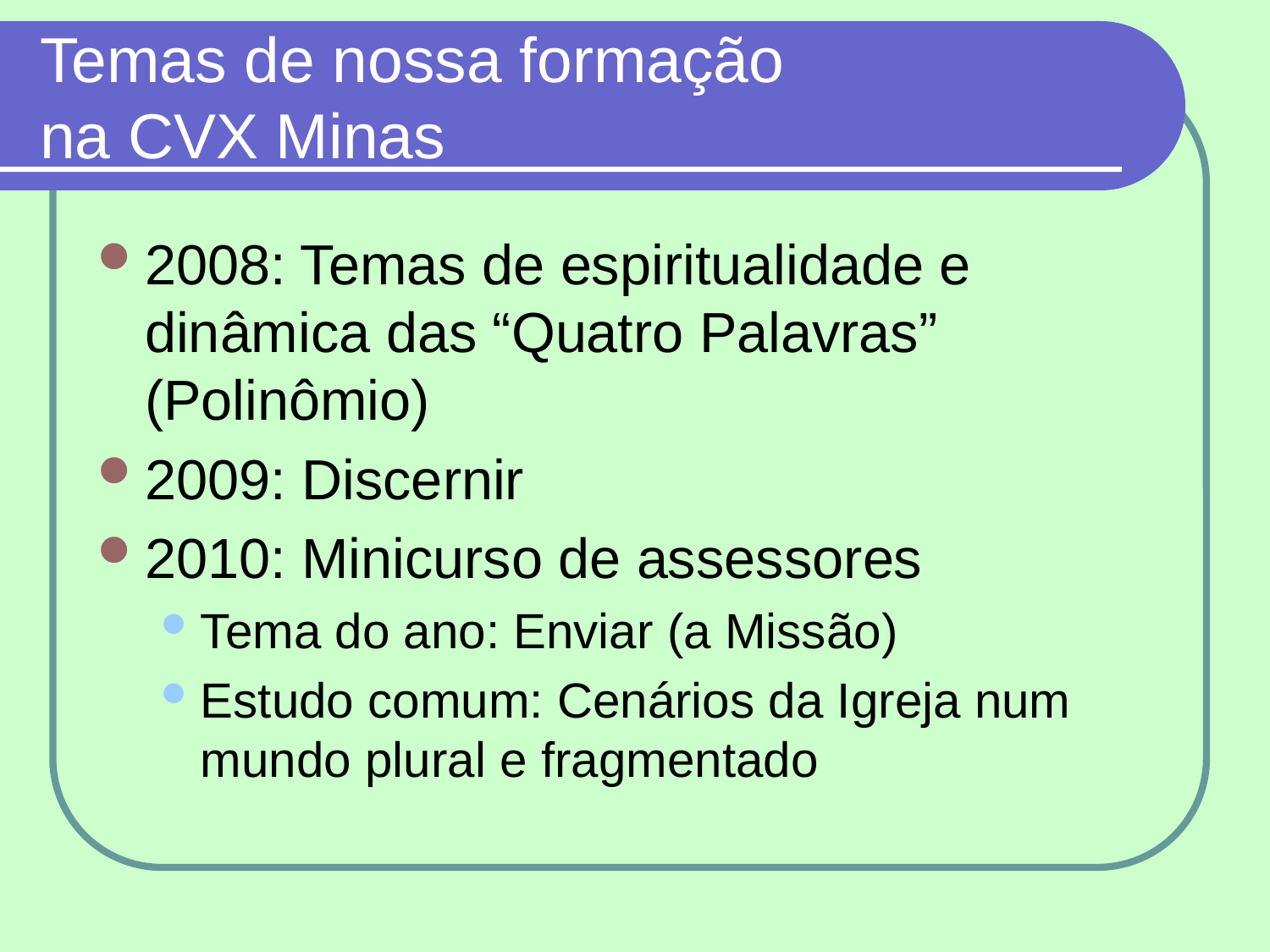

# Temas de nossa formação na CVX Minas
2008: Temas de espiritualidade e dinâmica das “Quatro Palavras” (Polinômio)
2009: Discernir
2010: Minicurso de assessores
Tema do ano: Enviar (a Missão)
Estudo comum: Cenários da Igreja num mundo plural e fragmentado